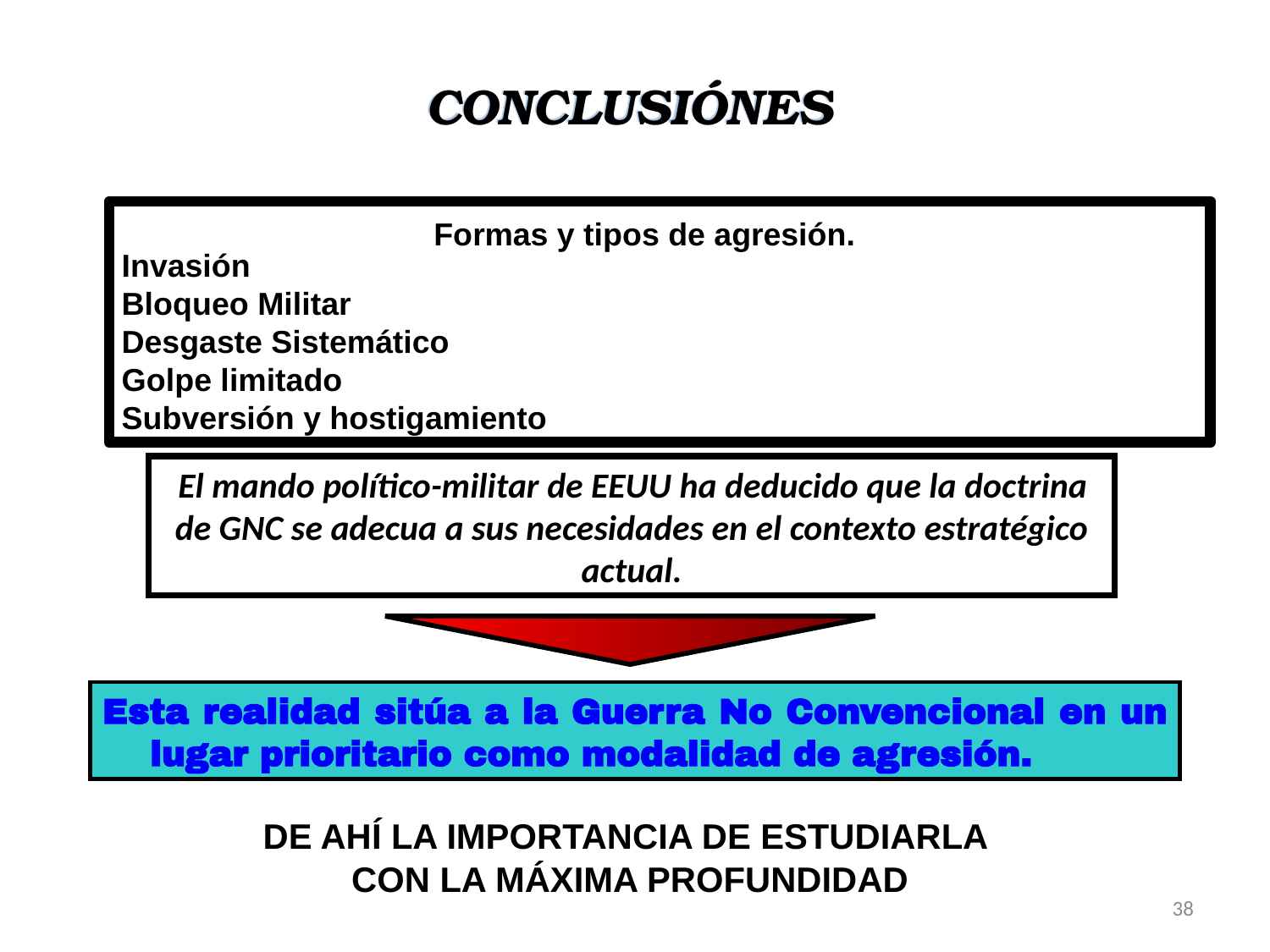

CONCLUSIÓNES

Invasión
Bloqueo Militar
Desgaste Sistemático
Golpe limitado
Subversión y hostigamiento
Formas y tipos de agresión.
El mando político-militar de EEUU ha deducido que la doctrina de GNC se adecua a sus necesidades en el contexto estratégico actual.

Esta realidad sitúa a la Guerra No Convencional en un lugar prioritario como modalidad de agresión.
DE AHÍ LA IMPORTANCIA DE ESTUDIARLA
CON LA MÁXIMA PROFUNDIDAD
38